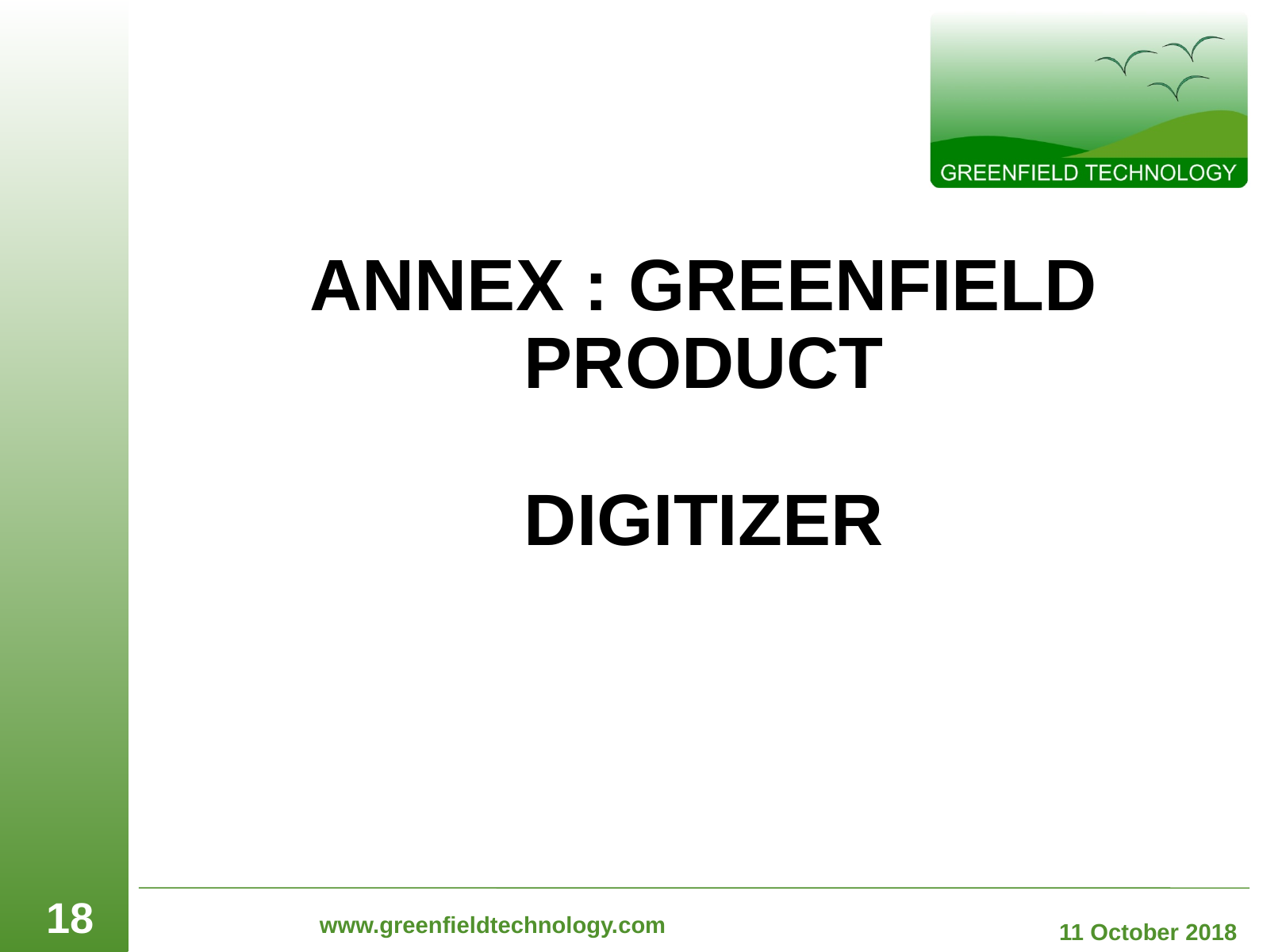

# ANNEX : GREENFIELD PRODUCT DIGITIZER
18
www.greenfieldtechnology.com
11 October 2018